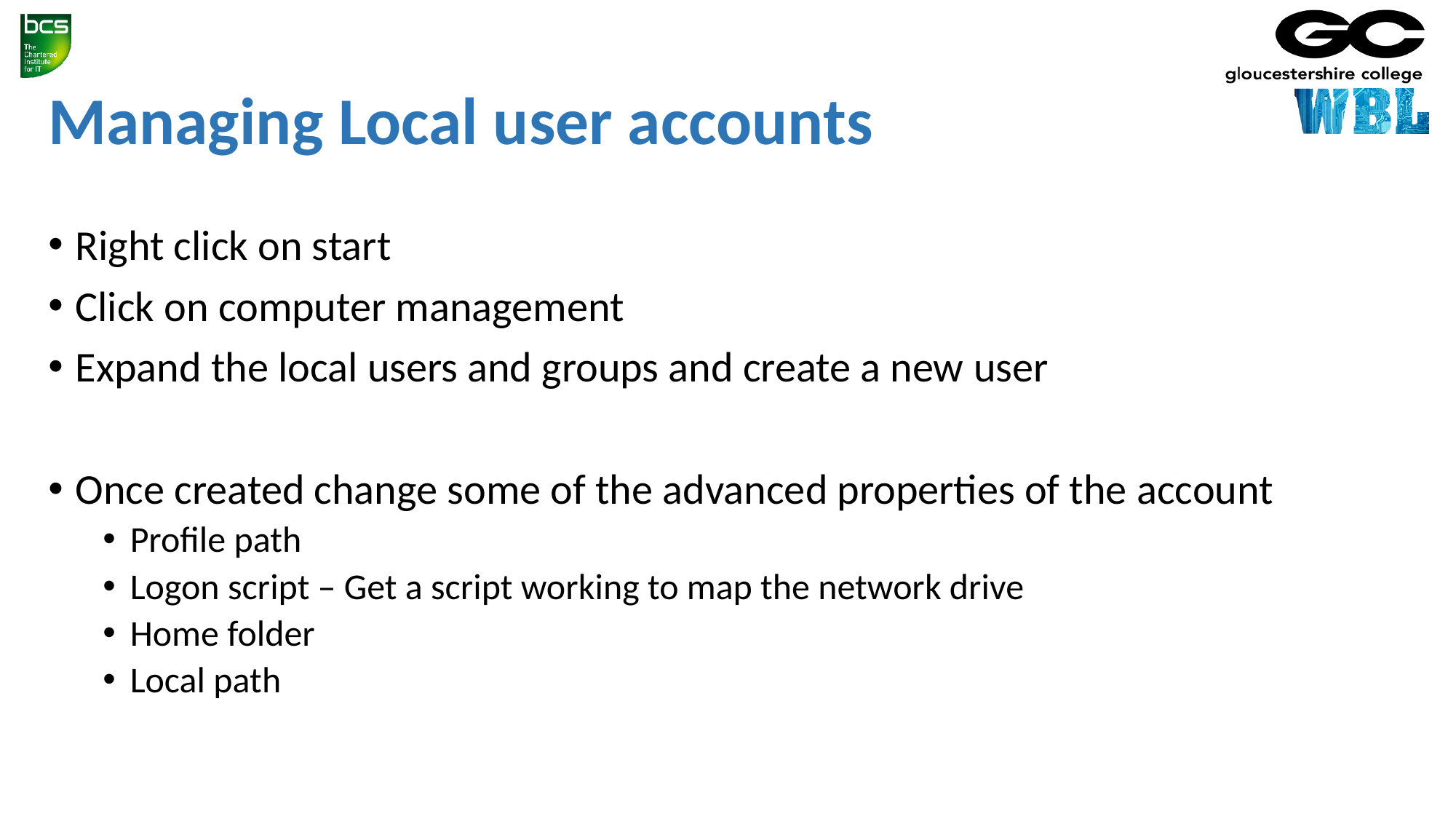

# Managing Local user accounts
Right click on start
Click on computer management
Expand the local users and groups and create a new user

Once created change some of the advanced properties of the account
Profile path
Logon script – Get a script working to map the network drive
Home folder
Local path